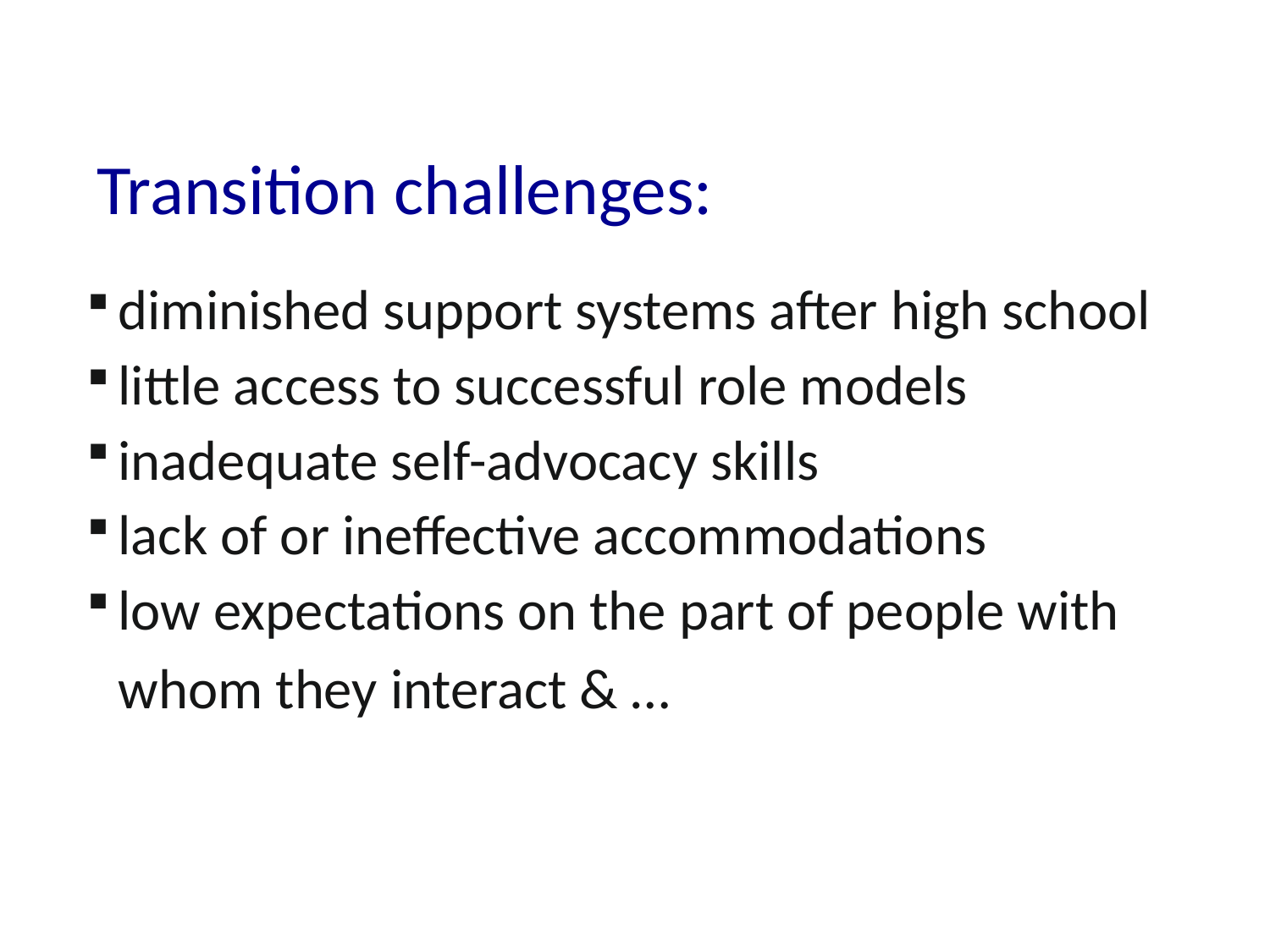

Transition challenges:
diminished support systems after high school
little access to successful role models
inadequate self-advocacy skills
lack of or ineffective accommodations
low expectations on the part of people with whom they interact & …